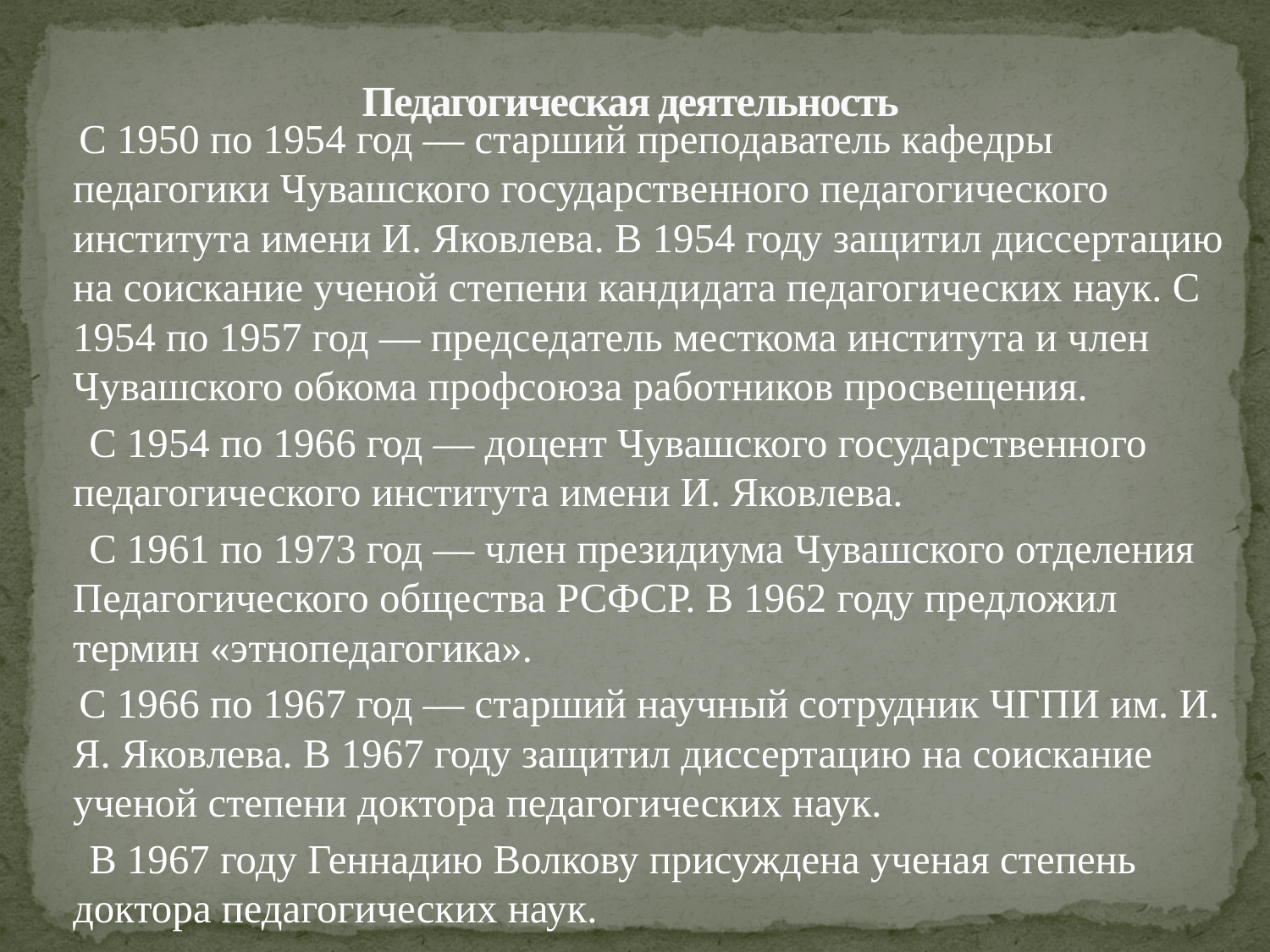

# Педагогическая деятельность
    С 1950 по 1954 год — старший преподаватель кафедры педагогики Чувашского государственного педагогического института имени И. Яковлева. В 1954 году защитил диссертацию на соискание ученой степени кандидата педагогических наук. С 1954 по 1957 год — председатель месткома института и член Чувашского обкома профсоюза работников просвещения.
     С 1954 по 1966 год — доцент Чувашского государственного педагогического института имени И. Яковлева.
     С 1961 по 1973 год — член президиума Чувашского отделения Педагогического общества РСФСР. В 1962 году предложил термин «этнопедагогика».
    С 1966 по 1967 год — старший научный сотрудник ЧГПИ им. И. Я. Яковлева. В 1967 году защитил диссертацию на соискание ученой степени доктора педагогических наук.
     В 1967 году Геннадию Волкову присуждена ученая степень доктора педагогических наук.